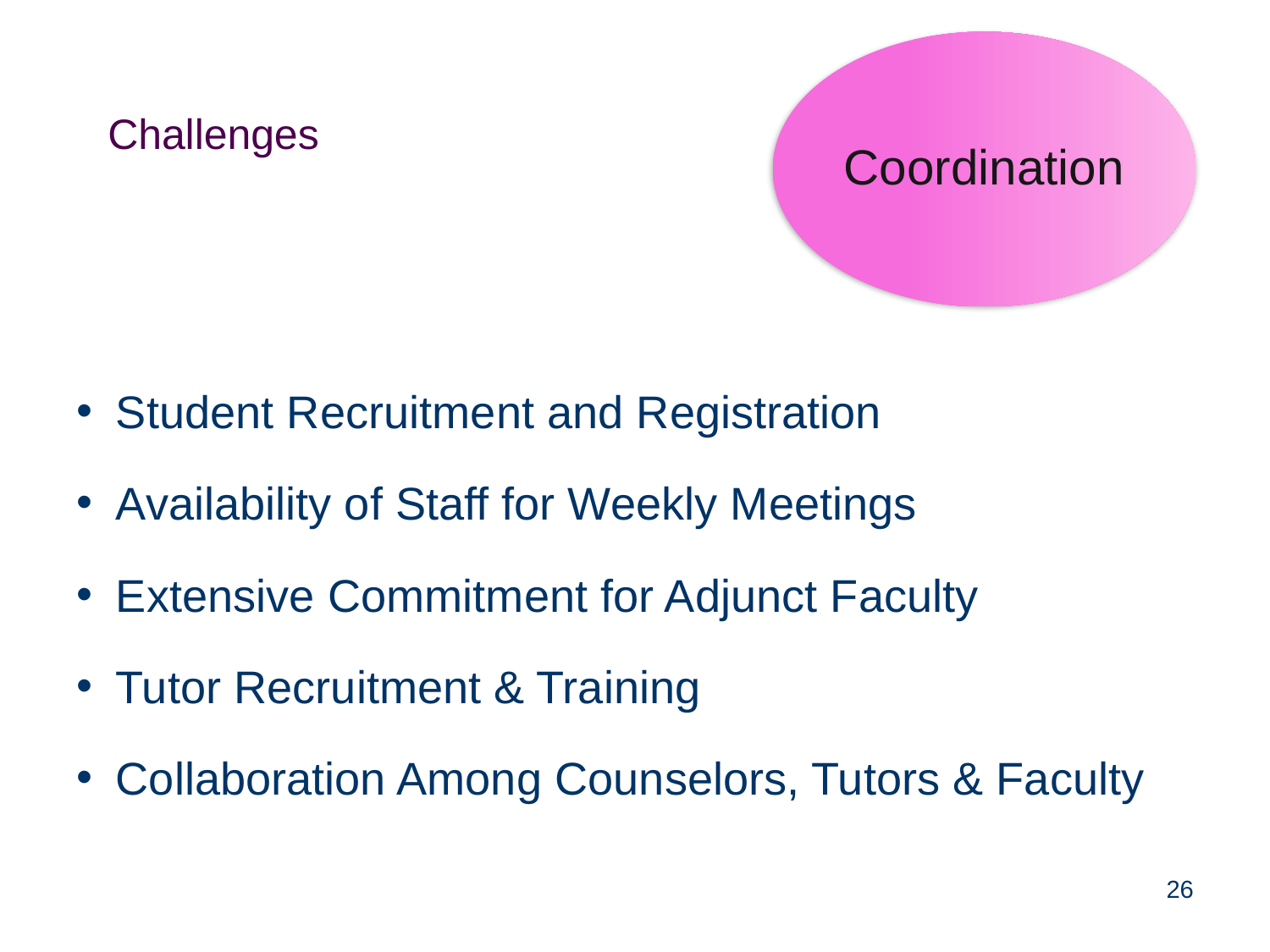

Coordination
Challenges
Student Recruitment and Registration
Availability of Staff for Weekly Meetings
Extensive Commitment for Adjunct Faculty
Tutor Recruitment & Training
Collaboration Among Counselors, Tutors & Faculty
26